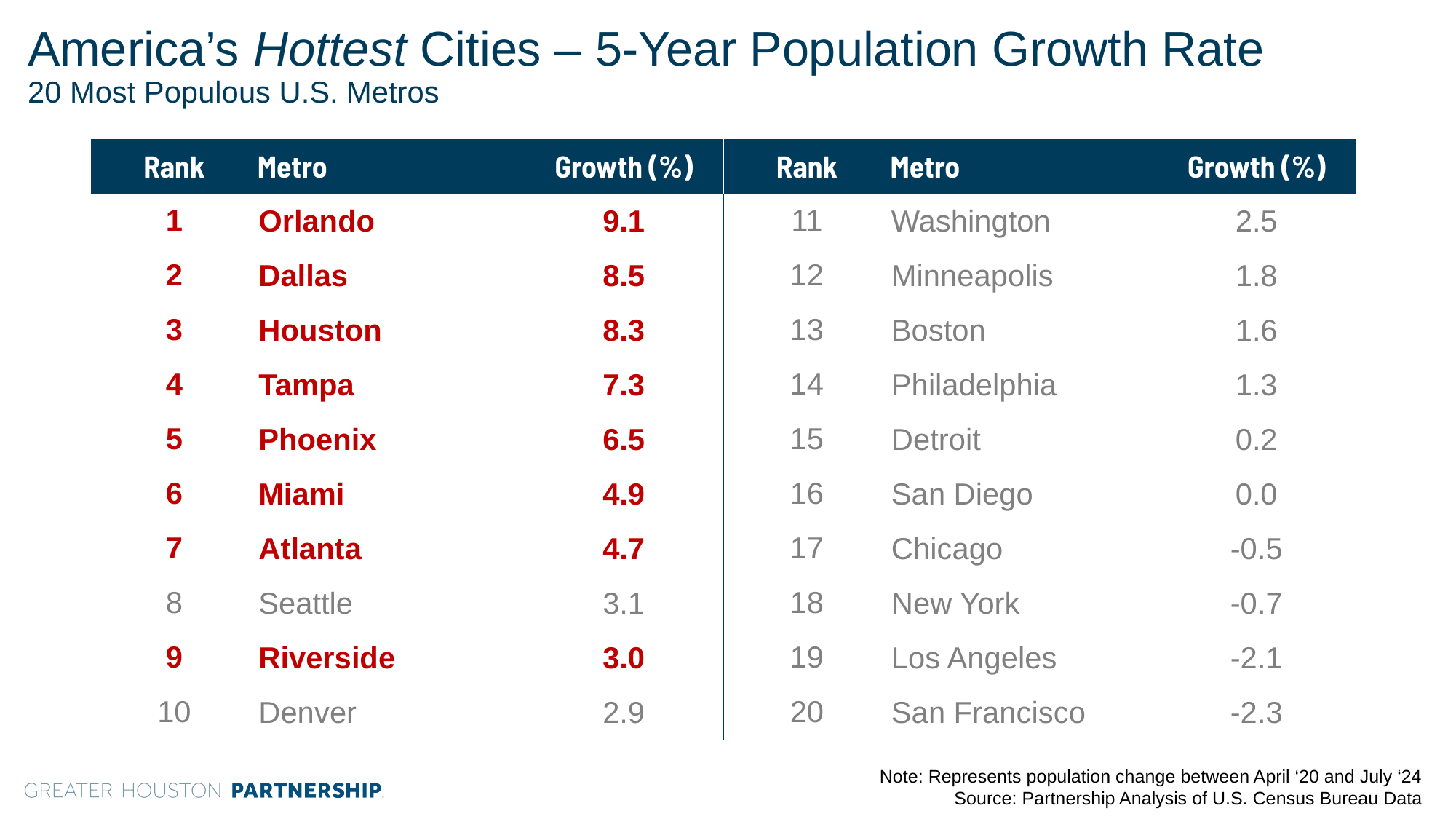

America’s Hottest Cities – 5-Year Population Growth Rate
20 Most Populous U.S. Metros

| Rank | Metro | Growth (%) | Rank | Metro | Growth (%) |
| --- | --- | --- | --- | --- | --- |
| 1 | Orlando | 9.1 | 11 | Washington | 2.5 |
| 2 | Dallas | 8.5 | 12 | Minneapolis | 1.8 |
| 3 | Houston | 8.3 | 13 | Boston | 1.6 |
| 4 | Tampa | 7.3 | 14 | Philadelphia | 1.3 |
| 5 | Phoenix | 6.5 | 15 | Detroit | 0.2 |
| 6 | Miami | 4.9 | 16 | San Diego | 0.0 |
| 7 | Atlanta | 4.7 | 17 | Chicago | -0.5 |
| 8 | Seattle | 3.1 | 18 | New York | -0.7 |
| 9 | Riverside | 3.0 | 19 | Los Angeles | -2.1 |
| 10 | Denver | 2.9 | 20 | San Francisco | -2.3 |
Note: Represents population change between April ‘20 and July ‘24
Source: Partnership Analysis of U.S. Census Bureau Data